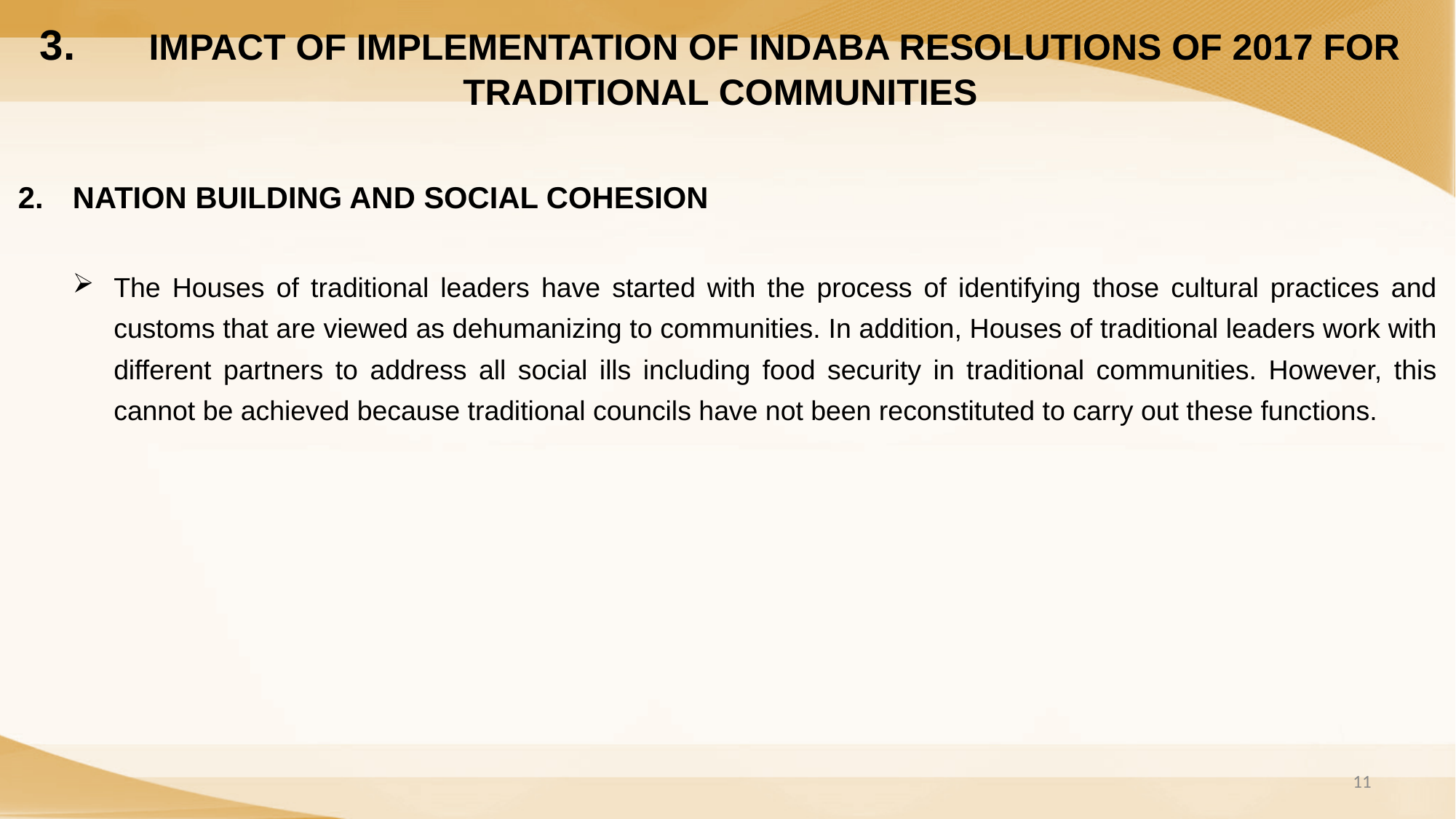

3.	IMPACT OF IMPLEMENTATION OF INDABA RESOLUTIONS OF 2017 FOR TRADITIONAL COMMUNITIES
NATION BUILDING AND SOCIAL COHESION

The Houses of traditional leaders have started with the process of identifying those cultural practices and customs that are viewed as dehumanizing to communities. In addition, Houses of traditional leaders work with different partners to address all social ills including food security in traditional communities. However, this cannot be achieved because traditional councils have not been reconstituted to carry out these functions.

11